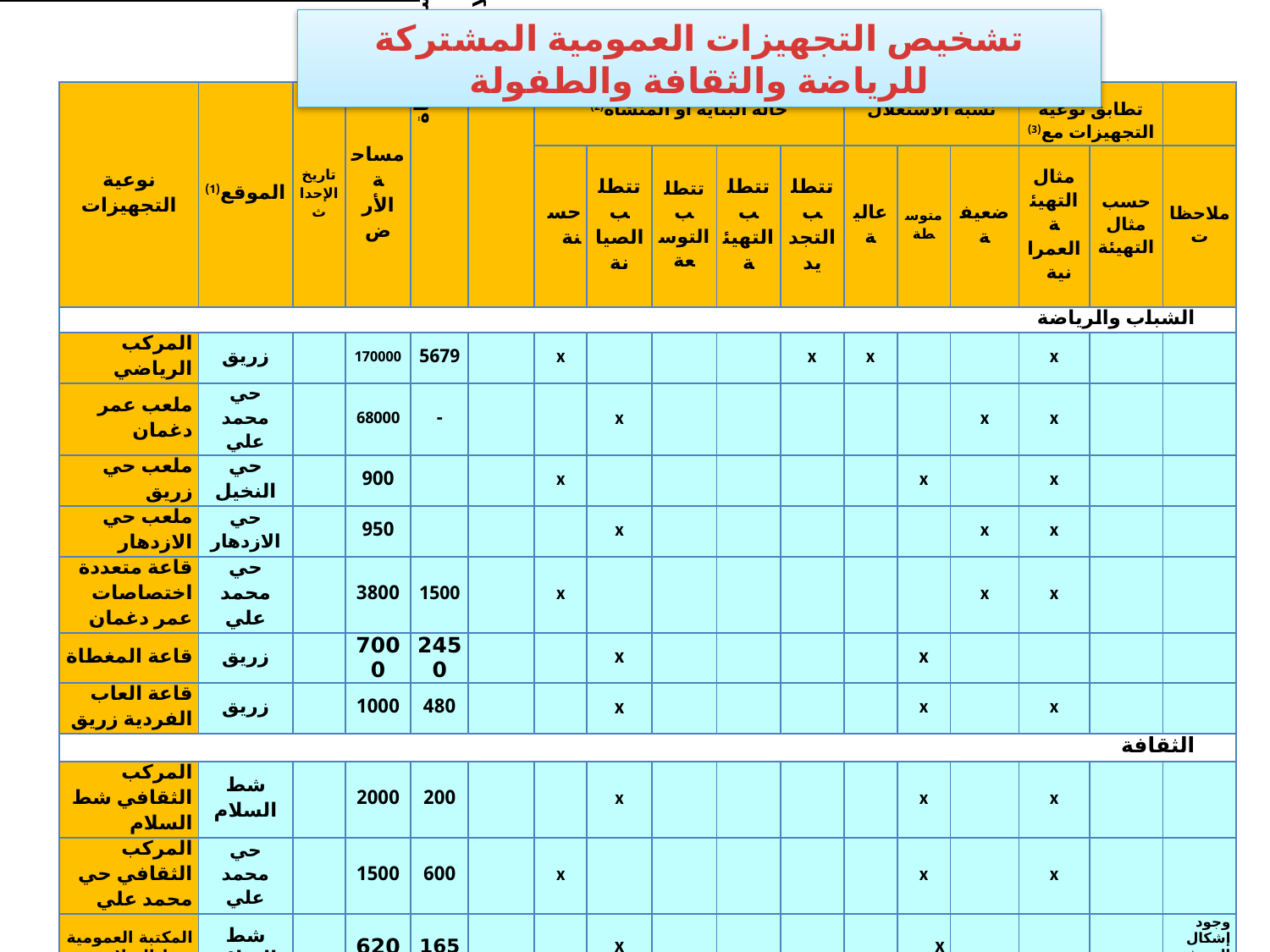

تشخيص التجهيزات العمومية المشتركة للرياضة والثقافة والطفولة
| نوعية التجهيزات | الموقع(1) | تاريخ الإحداث | مساحة الأرض | المساحة المغطاة | طاقة الاستيعاب | حالة البناية أو المنشأة(2) |  |  |  |  | نسبة الاستغلال |  |  | تطابق نوعية التجهيزات مع(3) |  |  |
| --- | --- | --- | --- | --- | --- | --- | --- | --- | --- | --- | --- | --- | --- | --- | --- | --- |
|  |  |  |  |  |  | حسنة | تتطلب الصيانة | تتطلب التوسعة | تتطلب التهيئة | تتطلب التجديد | عالية | متوسطة | ضعيفة | مثال التهيئة العمرانية | حسب مثال التهيئة | ملاحظات |
| الشباب والرياضة |  |  |  |  |  |  |  |  |  |  |  |  |  |  |  |  |
| المركب الرياضي | زريق |  | 170000 | 5679 |  | x |  |  |  | x | x |  |  | x |  |  |
| ملعب عمر دغمان | حي محمد علي |  | 68000 | - |  |  | x |  |  |  |  |  | x | x |  |  |
| ملعب حي زريق | حي النخيل |  | 900 |  |  | x |  |  |  |  |  | x |  | x |  |  |
| ملعب حي الازدهار | حي الازدهار |  | 950 |  |  |  | x |  |  |  |  |  | x | x |  |  |
| قاعة متعددة اختصاصات عمر دغمان | حي محمد علي |  | 3800 | 1500 |  | x |  |  |  |  |  |  | x | x |  |  |
| قاعة المغطاة | زريق |  | 7000 | 2450 |  |  | x |  |  |  |  | x |  |  |  |  |
| قاعة العاب الفردية زريق | زريق |  | 1000 | 480 |  |  | x |  |  |  |  | x |  | x |  |  |
| الثقافة |  |  |  |  |  |  |  |  |  |  |  |  |  |  |  |  |
| المركب الثقافي شط السلام | شط السلام |  | 2000 | 200 |  |  | x |  |  |  |  | x |  | x |  |  |
| المركب الثقافي حي محمد علي | حي محمد علي |  | 1500 | 600 |  | x |  |  |  |  |  | x |  | x |  |  |
| المكتبة العمومية شط السلام | شط السلام |  | 620 | 165 |  |  | x |  |  |  |  | x |  |  |  | وجود إشكال الصرف الصحي |
| المكتبة العمومية حي محمد علي | حي محمد علي |  | 2600 | 704 |  | x |  |  |  |  |  |  |  |  |  |  |
| دار الشباب محمد علي | حي محمد علي |  | 5325 | 1350 |  | x |  |  |  |  |  |  |  |  |  |  |
| دار خريف | المنزل |  | 452 | 452 |  |  | x |  |  |  |  |  |  |  |  | عدم وجود مركب صحي |
| مسرح بلدي | قابس المدينة |  | 5700 | 2000 |  |  | x |  | x |  | x |  |  | x |  |  |
| المرأة والطفولة |  |  |  |  |  |  |  |  |  |  |  |  |  |  |  |  |
| نادي أطفال | قرب المسرح البلدي |  | 1476 | 400 |  |  | x |  |  |  |  | x |  | x |  |  |
| مركب إعلامية موجه للطفل | قرب المسرح البلدي |  | 1800 | 480 |  | x |  |  |  |  |  | x |  | x |  |  |